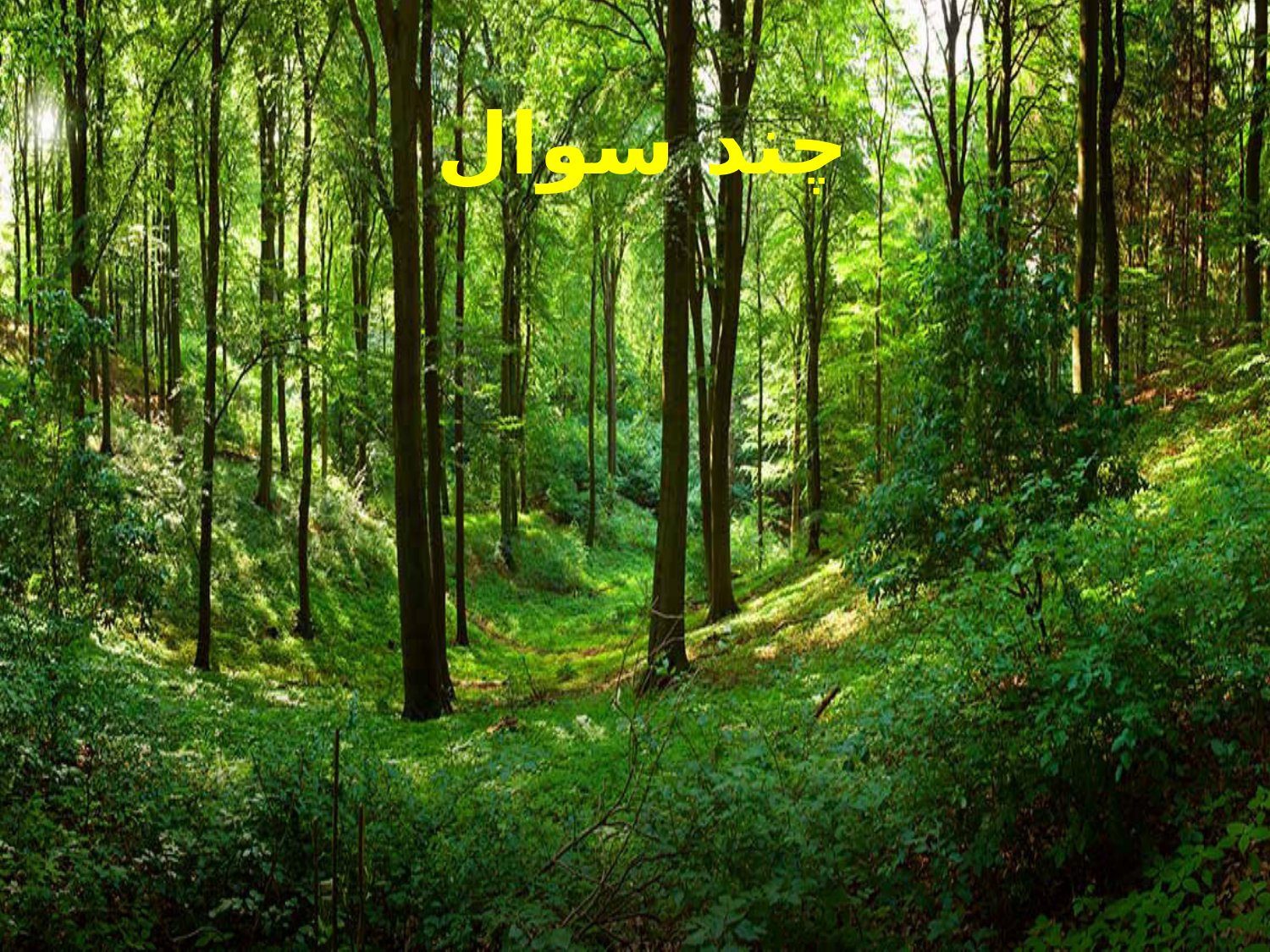

# چند سوال
شیشه و سایر مواد محرک
84